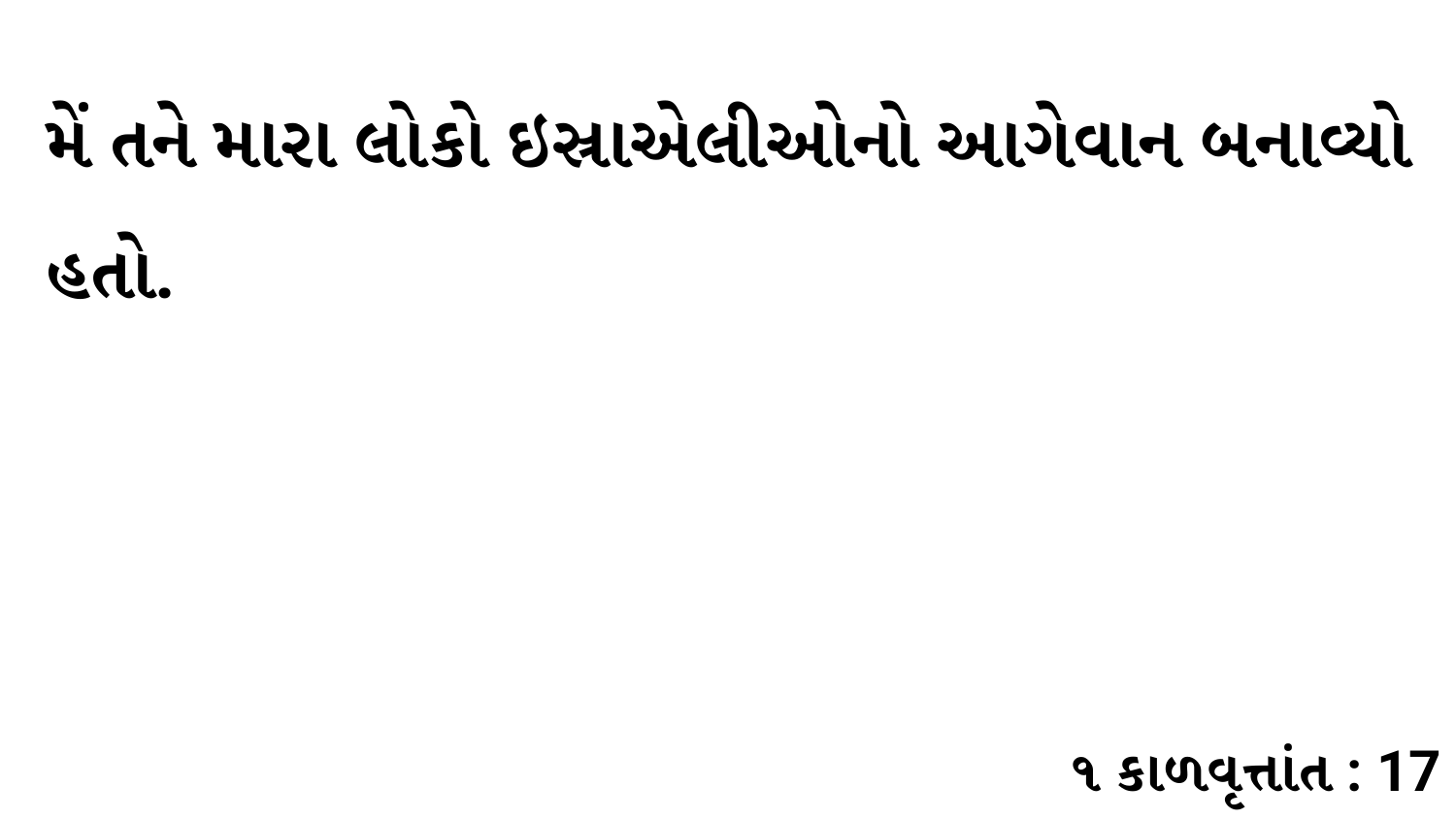

મેં તને મારા લોકો ઇસ્રાએલીઓનો આગેવાન બનાવ્યો હતો.
૧ કાળવૃત્તાંત : 17